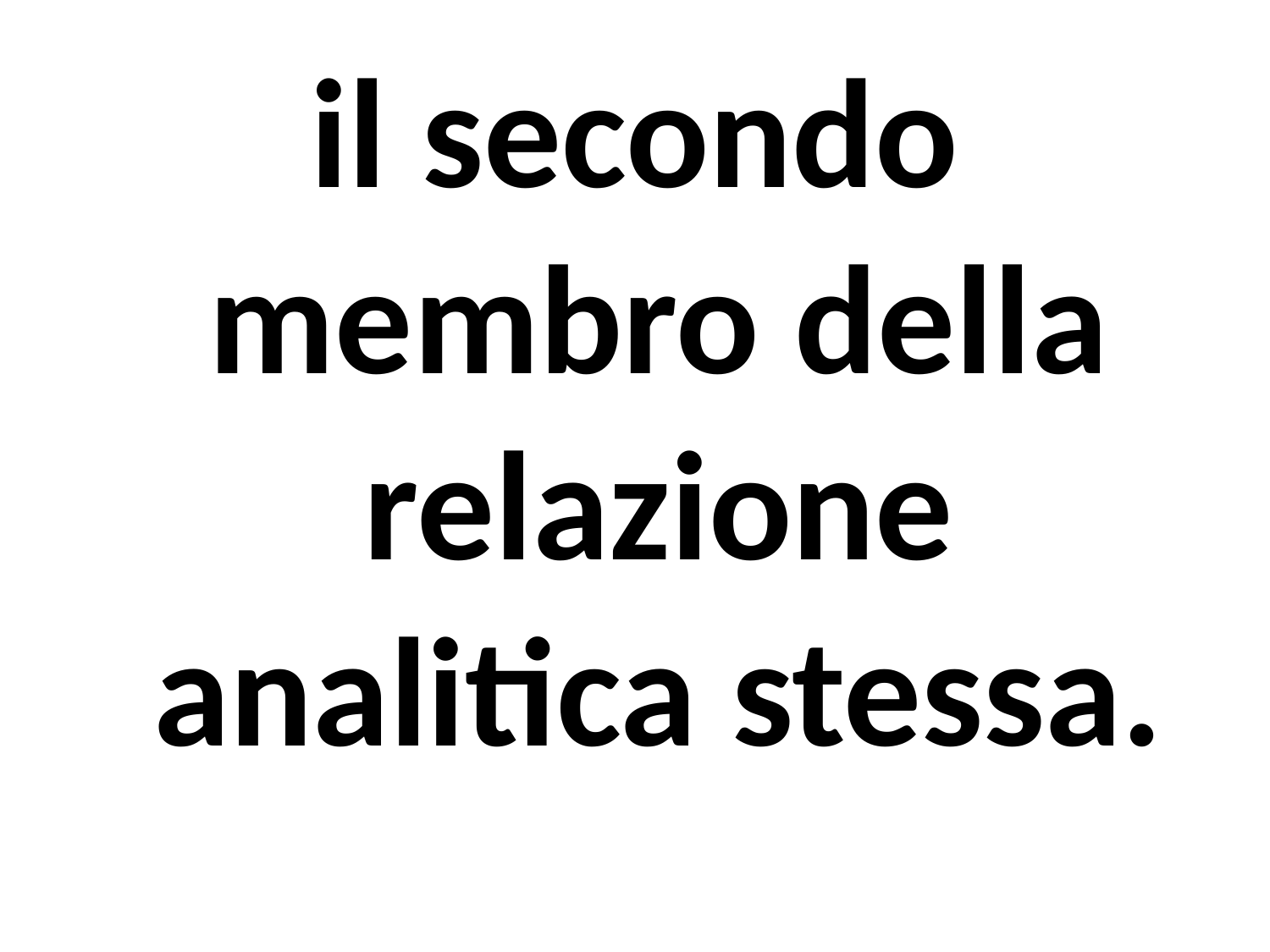

il secondo membro della relazione analitica stessa.